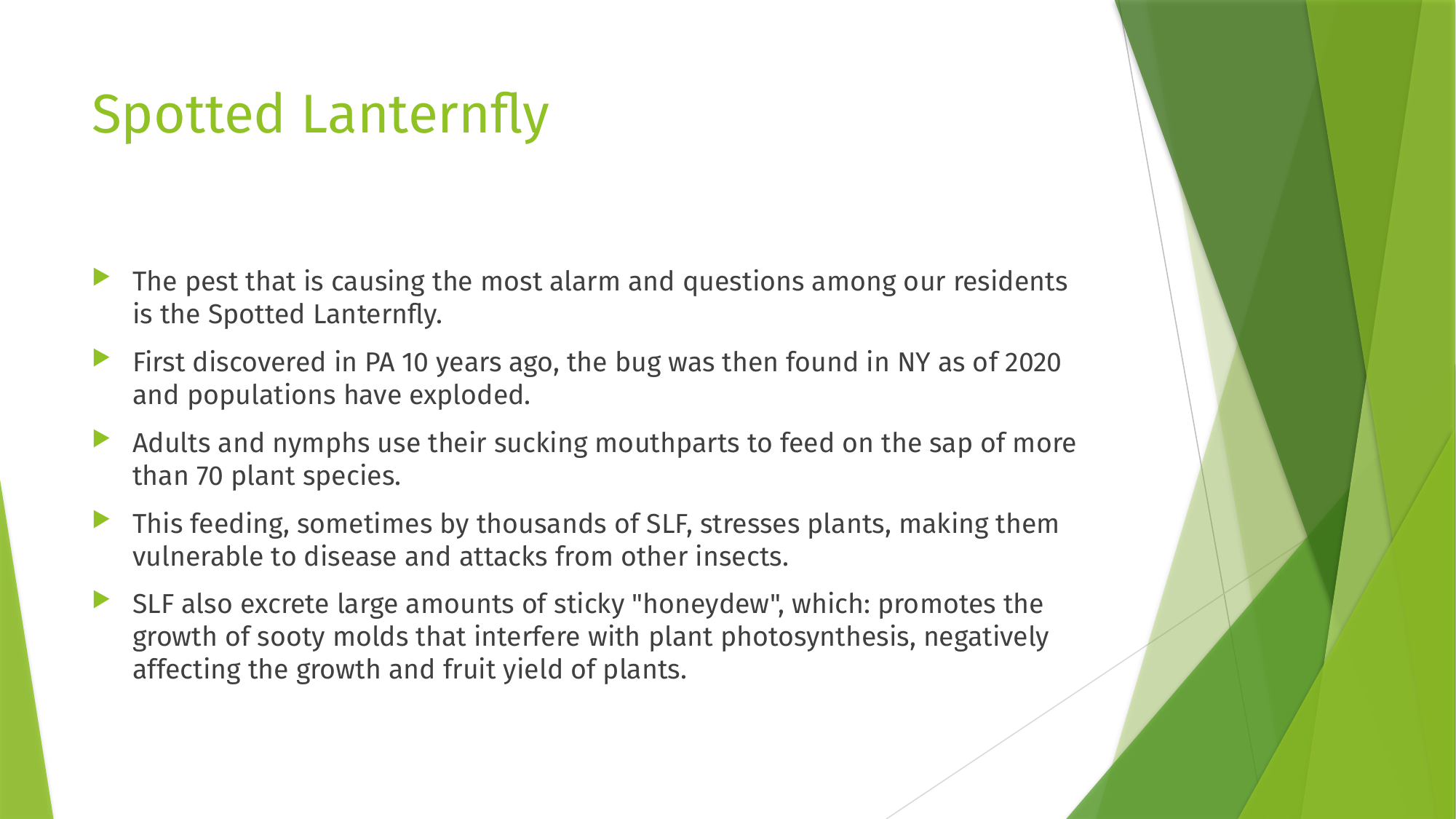

# Spotted Lanternfly
The pest that is causing the most alarm and questions among our residents is the Spotted Lanternfly.
First discovered in PA 10 years ago, the bug was then found in NY as of 2020 and populations have exploded.
Adults and nymphs use their sucking mouthparts to feed on the sap of more than 70 plant species.
This feeding, sometimes by thousands of SLF, stresses plants, making them vulnerable to disease and attacks from other insects.
SLF also excrete large amounts of sticky "honeydew", which: promotes the growth of sooty molds that interfere with plant photosynthesis, negatively affecting the growth and fruit yield of plants.